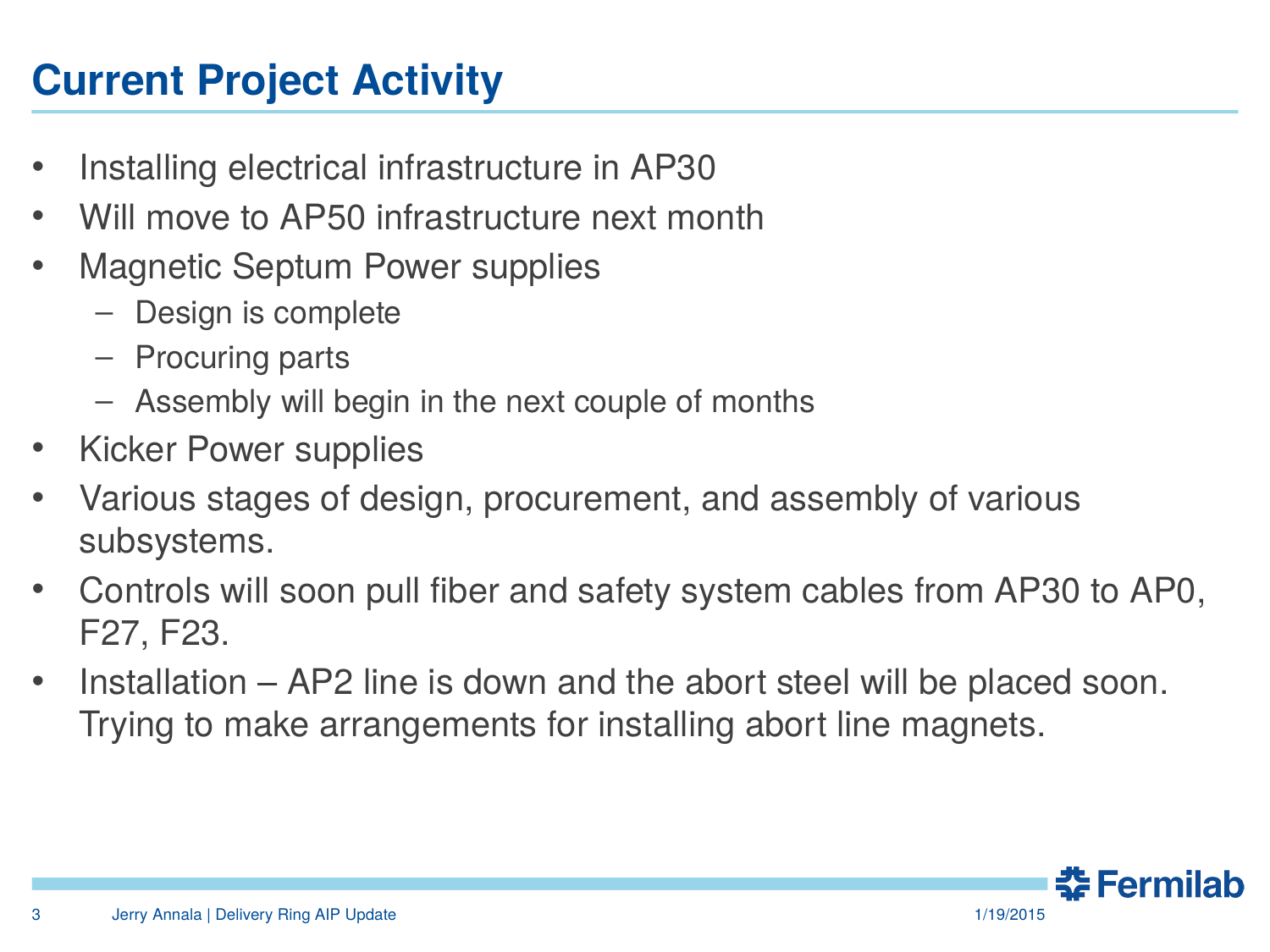

# Current Project Activity
Installing electrical infrastructure in AP30
Will move to AP50 infrastructure next month
Magnetic Septum Power supplies
Design is complete
Procuring parts
Assembly will begin in the next couple of months
Kicker Power supplies
Various stages of design, procurement, and assembly of various subsystems.
Controls will soon pull fiber and safety system cables from AP30 to AP0, F27, F23.
Installation – AP2 line is down and the abort steel will be placed soon. Trying to make arrangements for installing abort line magnets.

3
Jerry Annala | Delivery Ring AIP Update
1/19/2015